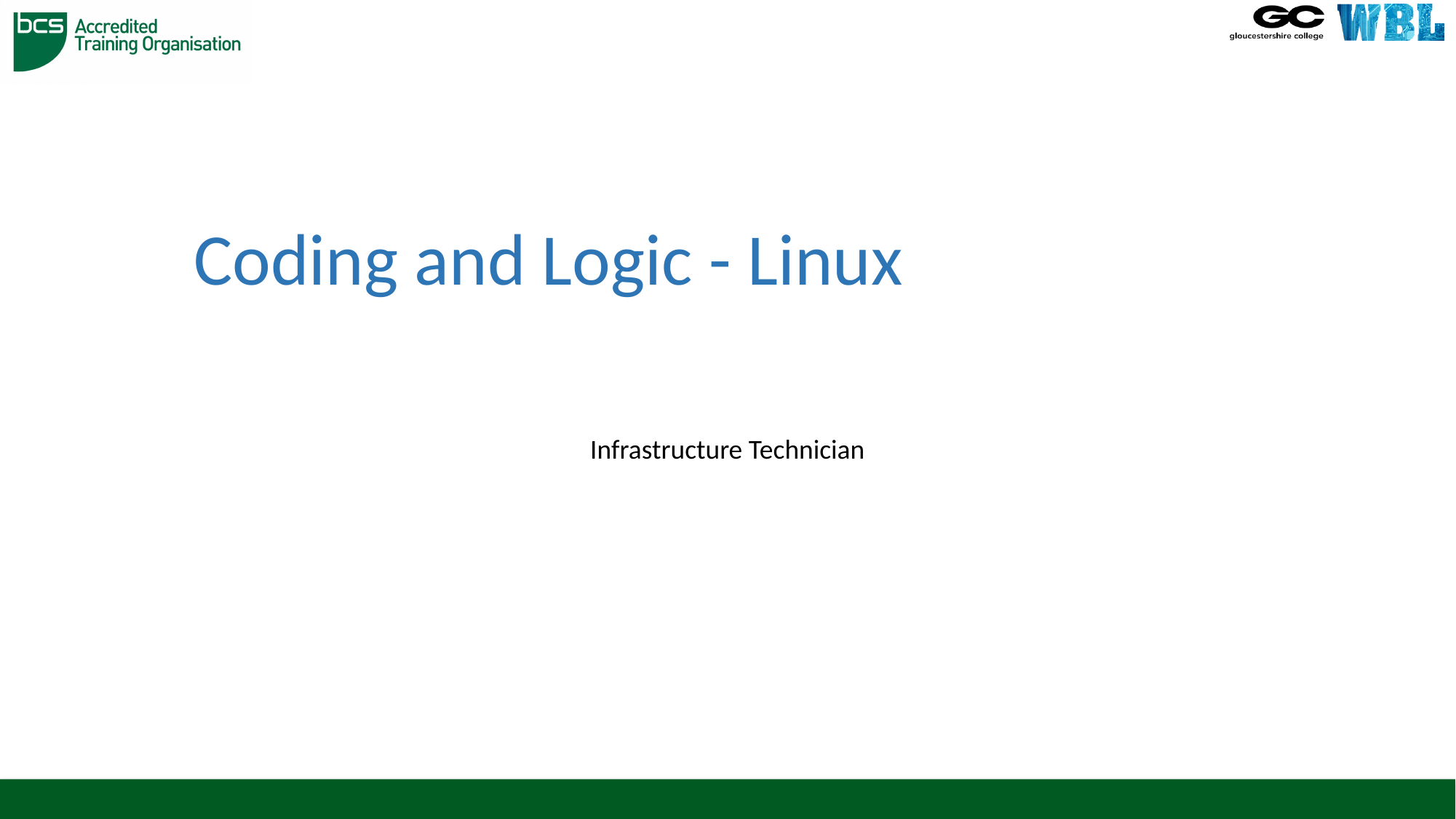

# Coding and Logic - Linux
Infrastructure Technician